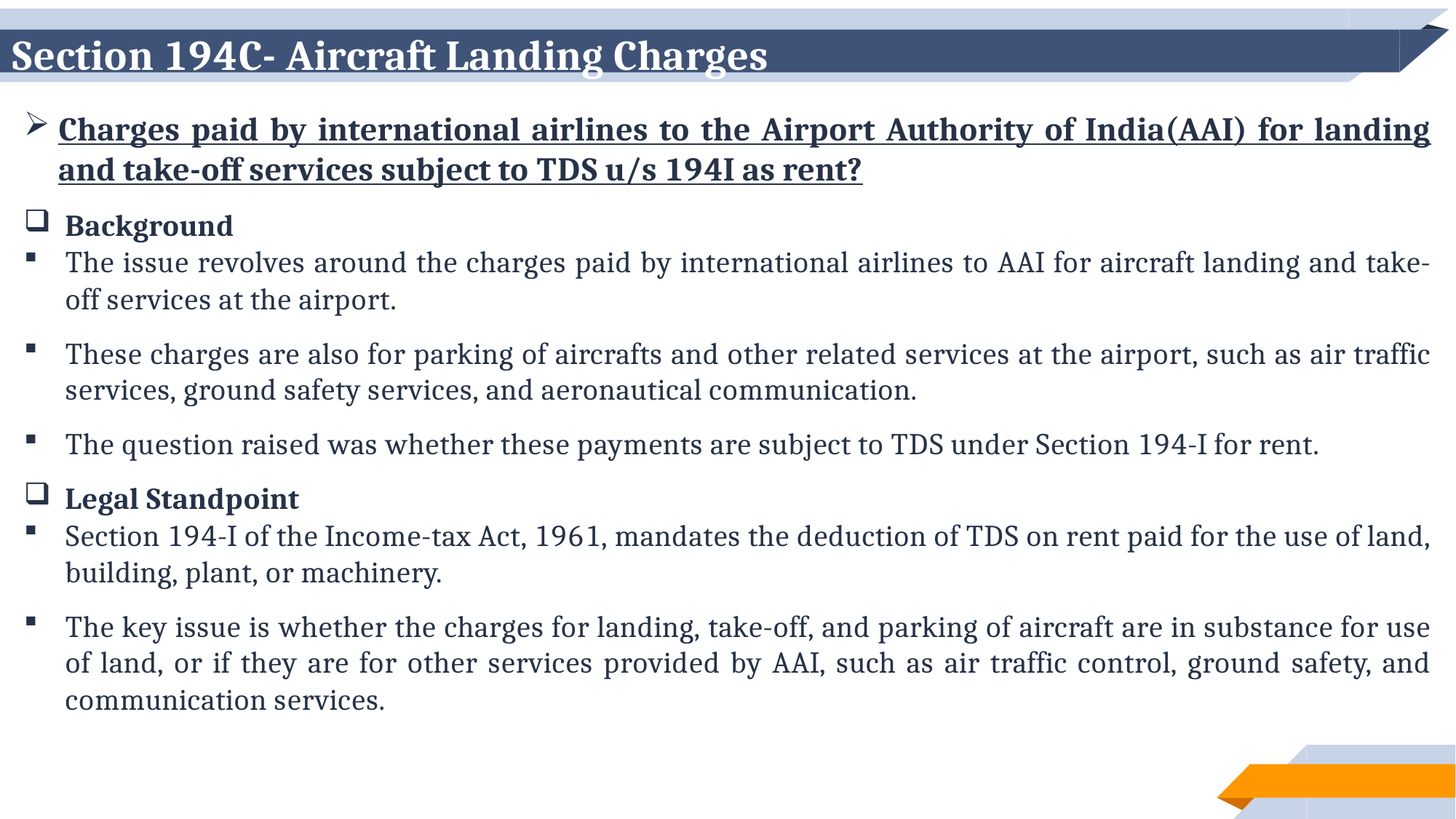

# Section 194C- Aircraft Landing Charges
Charges paid by international airlines to the Airport Authority of India(AAI) for landing and take-off services subject to TDS u/s 194I as rent?

Background
The issue revolves around the charges paid by international airlines to AAI for aircraft landing and take-off services at the airport.

These charges are also for parking of aircrafts and other related services at the airport, such as air traffic services, ground safety services, and aeronautical communication.

The question raised was whether these payments are subject to TDS under Section 194-I for rent.

Legal Standpoint
Section 194-I of the Income-tax Act, 1961, mandates the deduction of TDS on rent paid for the use of land, building, plant, or machinery.

The key issue is whether the charges for landing, take-off, and parking of aircraft are in substance for use of land, or if they are for other services provided by AAI, such as air traffic control, ground safety, and communication services.